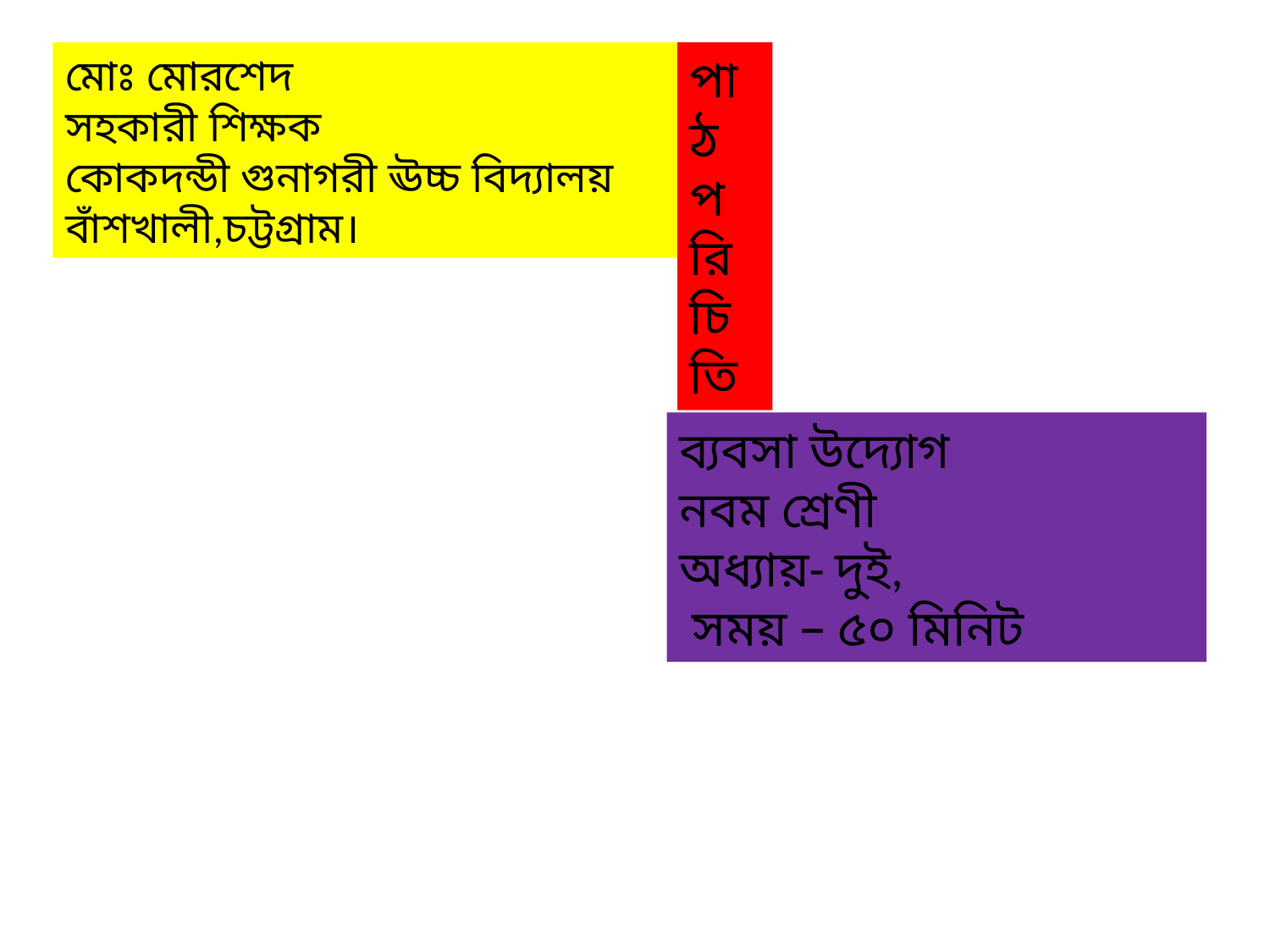

মোঃ মোরশেদ
সহকারী শিক্ষক
কোকদন্ডী গুনাগরী ঊচ্চ বিদ্যালয়
বাঁশখালী,চট্টগ্রাম।
পা
ঠ
প
রি
চি
তি
ব্যবসা উদ্যোগ
নবম শ্রেণী
অধ্যায়- দুই,
 সময় – ৫০ মিনিট